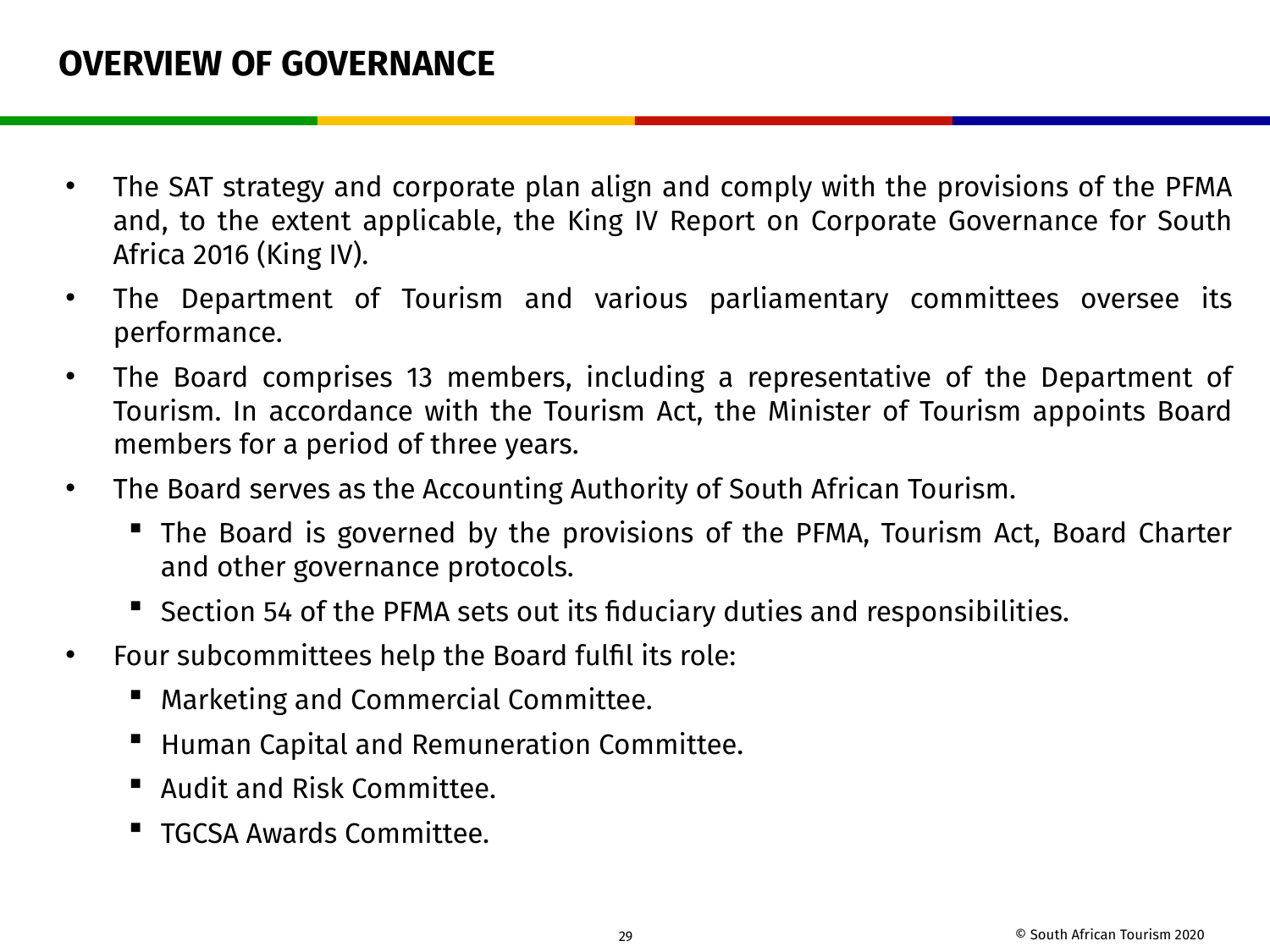

# OVERVIEW OF GOVERNANCE
The SAT strategy and corporate plan align and comply with the provisions of the PFMA and, to the extent applicable, the King IV Report on Corporate Governance for South Africa 2016 (King IV).
The Department of Tourism and various parliamentary committees oversee its performance.
The Board comprises 13 members, including a representative of the Department of Tourism. In accordance with the Tourism Act, the Minister of Tourism appoints Board members for a period of three years.
The Board serves as the Accounting Authority of South African Tourism.
The Board is governed by the provisions of the PFMA, Tourism Act, Board Charter and other governance protocols.
Section 54 of the PFMA sets out its fiduciary duties and responsibilities.
Four subcommittees help the Board fulfil its role:
Marketing and Commercial Committee.
Human Capital and Remuneration Committee.
Audit and Risk Committee.
TGCSA Awards Committee.